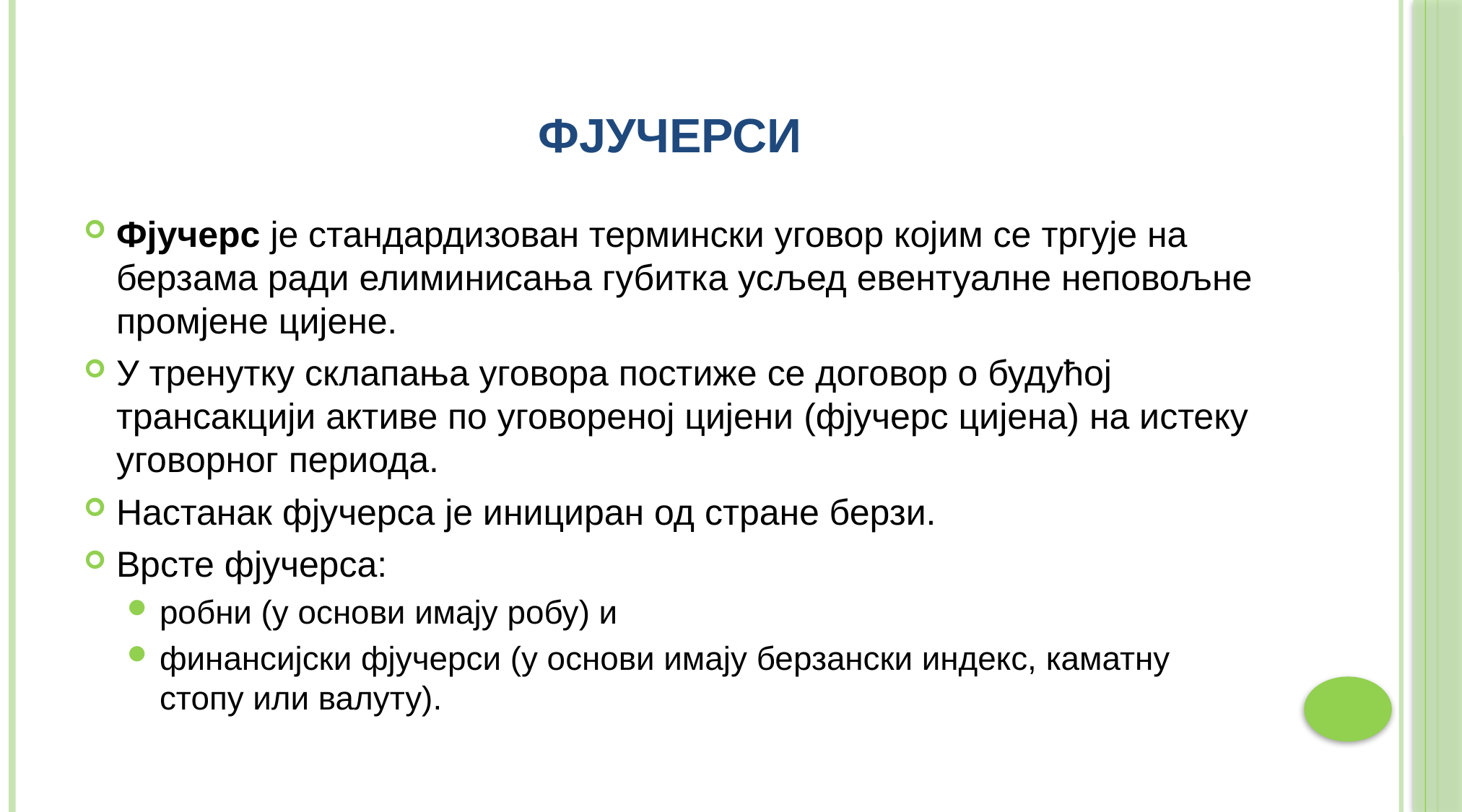

# фјучерси
Фјучерс је стандардизован термински уговор којим се тргује на берзама ради елиминисања губитка усљед евентуалне неповољне промјене цијене.
У тренутку склапања уговора постиже се договор о будућој трансакцији активе по уговореној цијени (фјучерс цијена) на истеку уговорног периода.
Настанак фјучерса је инициран од стране берзи.
Врсте фјучерса:
робни (у основи имају робу) и
финансијски фјучерси (у основи имају берзански индекс, каматну стопу или валуту).